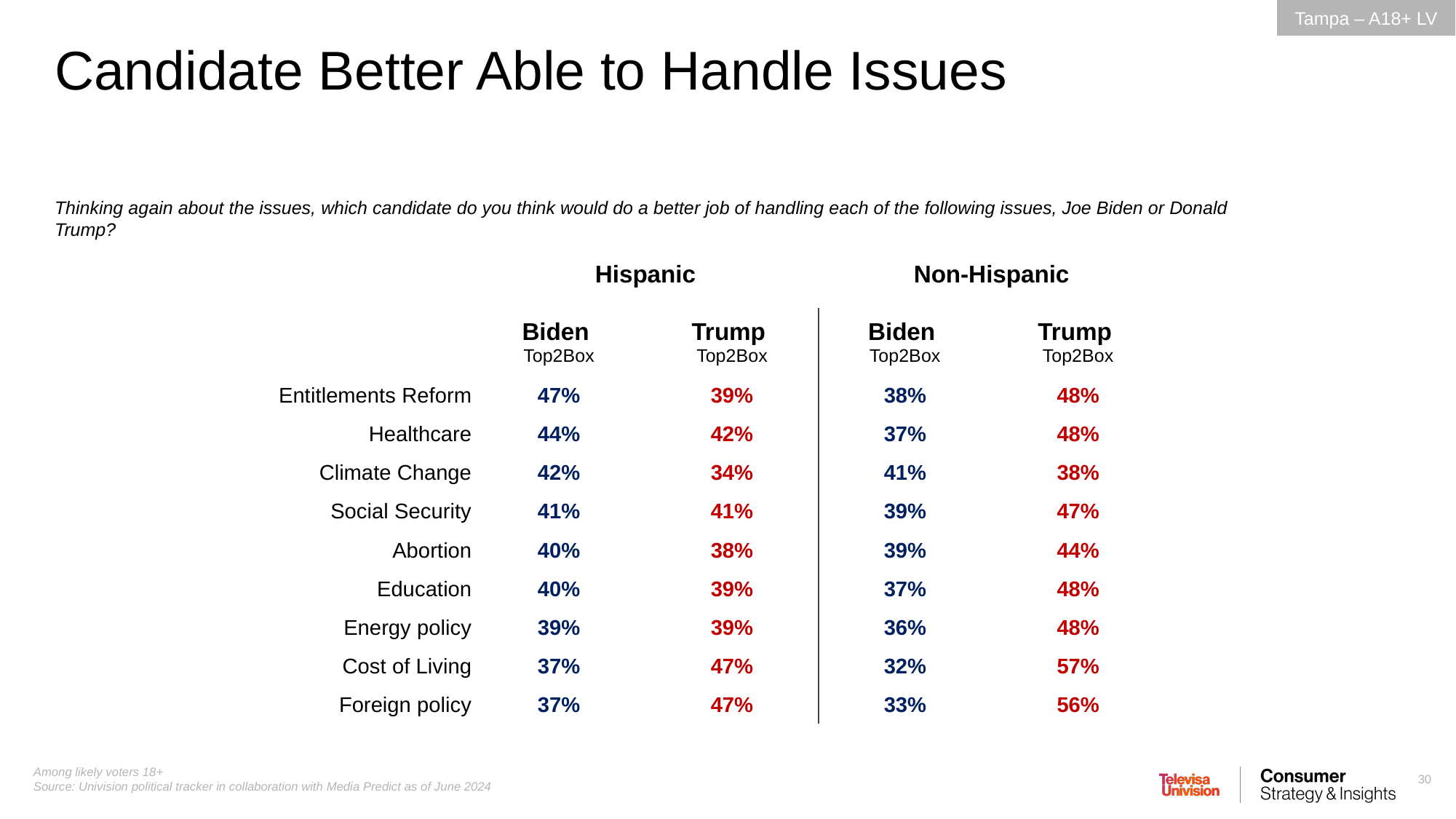

Candidate Better Able to Handle Issues
Thinking again about the issues, which candidate do you think would do a better job of handling each of the following issues, Joe Biden or Donald Trump?
|  | Hispanic |  | Non-Hispanic |  |
| --- | --- | --- | --- | --- |
|  | Biden Top2Box | Trump Top2Box | Biden Top2Box | Trump Top2Box |
| Entitlements Reform | 47% | 39% | 38% | 48% |
| Healthcare | 44% | 42% | 37% | 48% |
| Climate Change | 42% | 34% | 41% | 38% |
| Social Security | 41% | 41% | 39% | 47% |
| Abortion | 40% | 38% | 39% | 44% |
| Education | 40% | 39% | 37% | 48% |
| Energy policy | 39% | 39% | 36% | 48% |
| Cost of Living | 37% | 47% | 32% | 57% |
| Foreign policy | 37% | 47% | 33% | 56% |